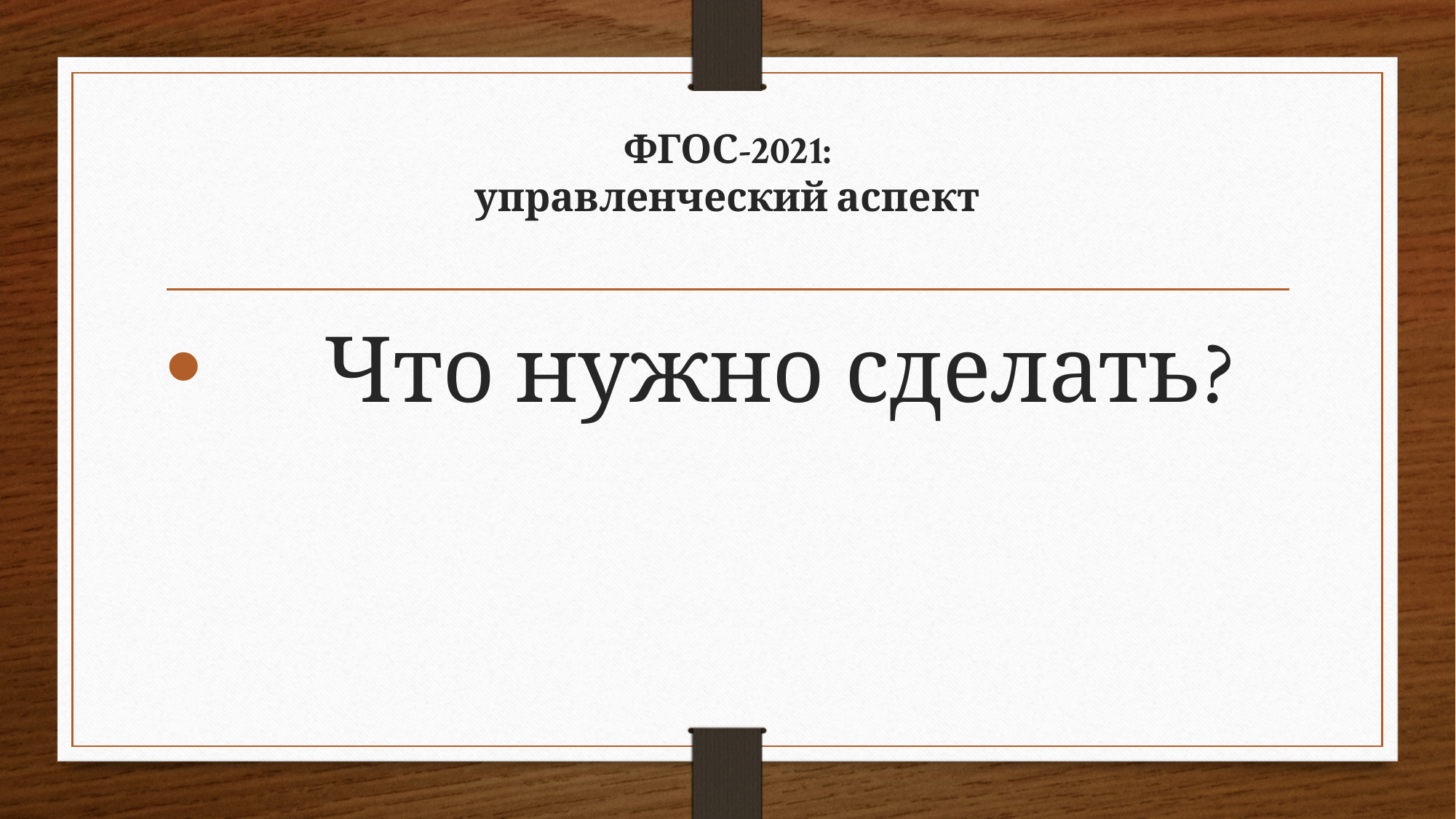

# ФГОС-2021: управленческий аспект
      Что нужно сделать?